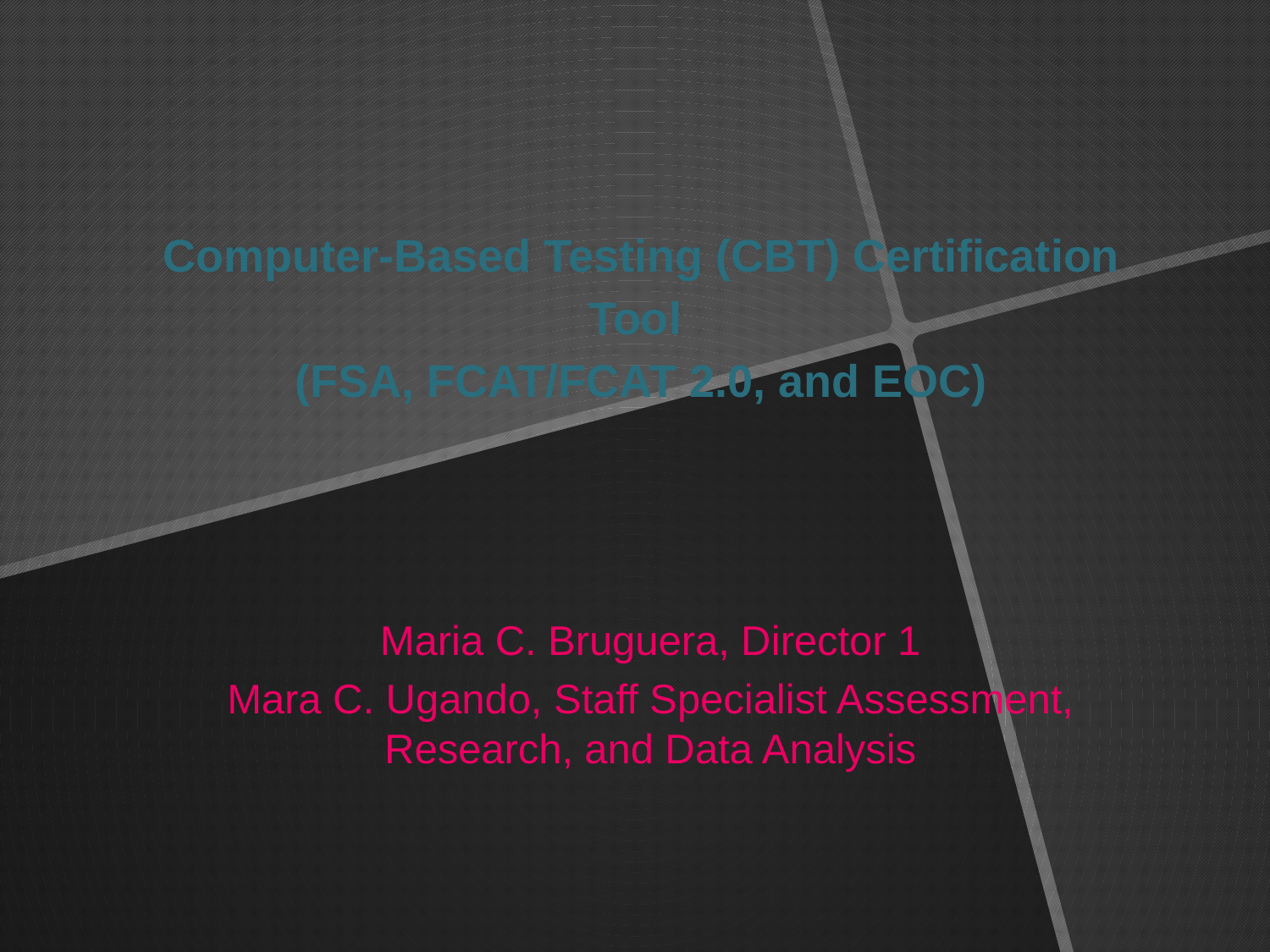

# Computer-Based Testing (CBT) Certification Tool (FSA, FCAT/FCAT 2.0, and EOC)

Maria C. Bruguera, Director 1
Mara C. Ugando, Staff Specialist Assessment, Research, and Data Analysis